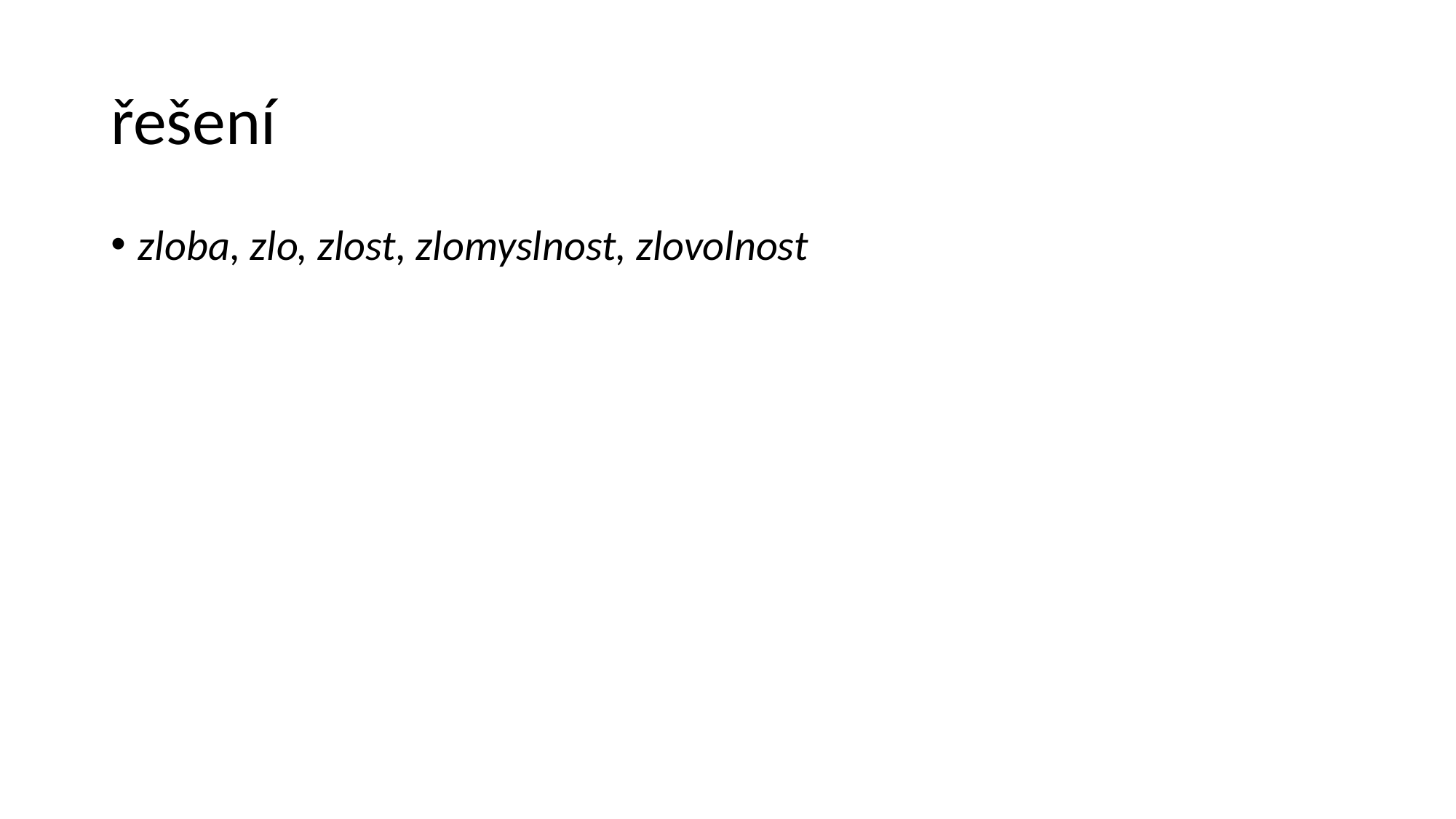

# řešení
zloba, zlo, zlost, zlomyslnost, zlovolnost